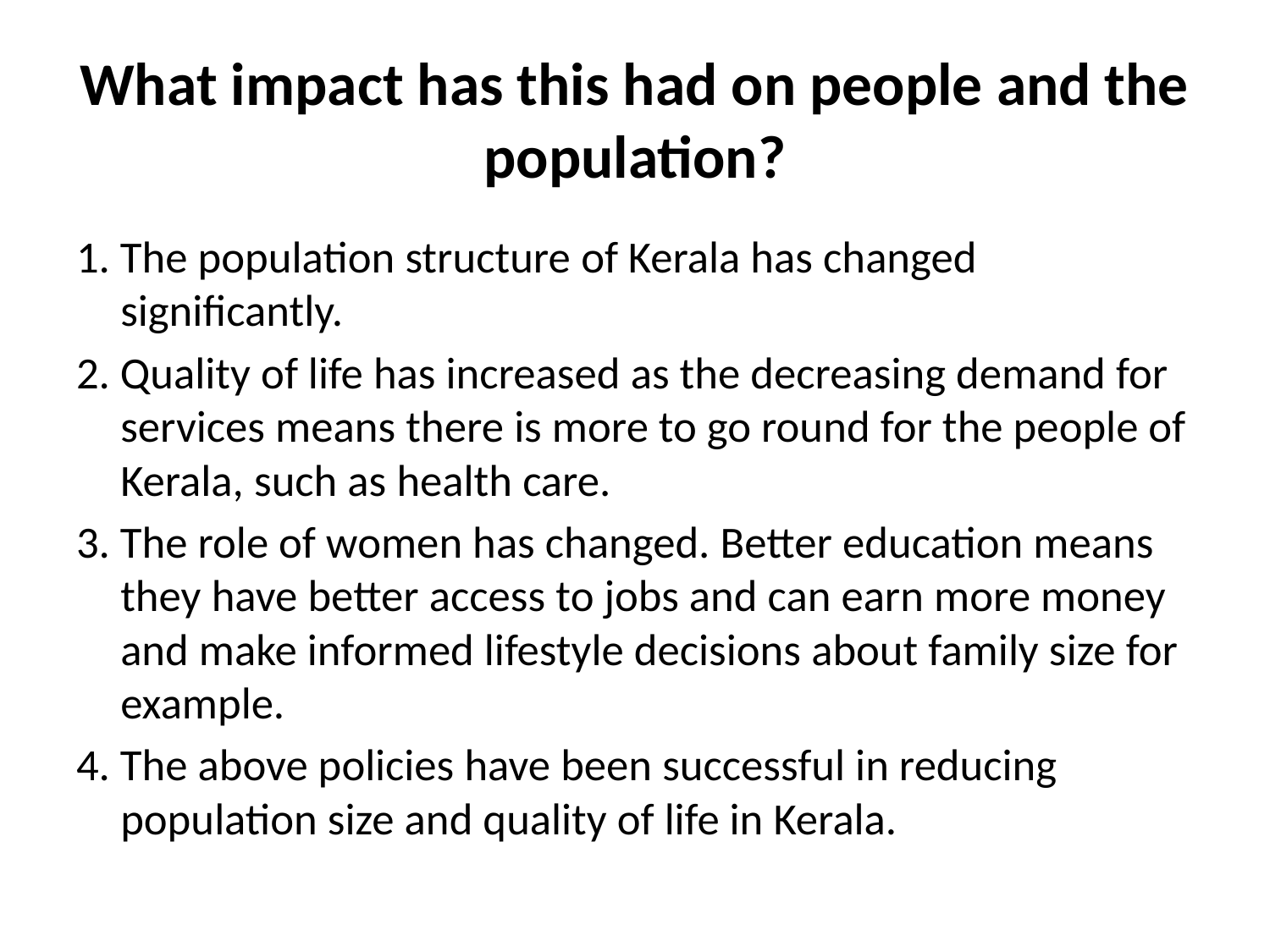

# What impact has this had on people and the population?
1. The population structure of Kerala has changed significantly.
2. Quality of life has increased as the decreasing demand for services means there is more to go round for the people of Kerala, such as health care.
3. The role of women has changed. Better education means they have better access to jobs and can earn more money and make informed lifestyle decisions about family size for example.
4. The above policies have been successful in reducing population size and quality of life in Kerala.